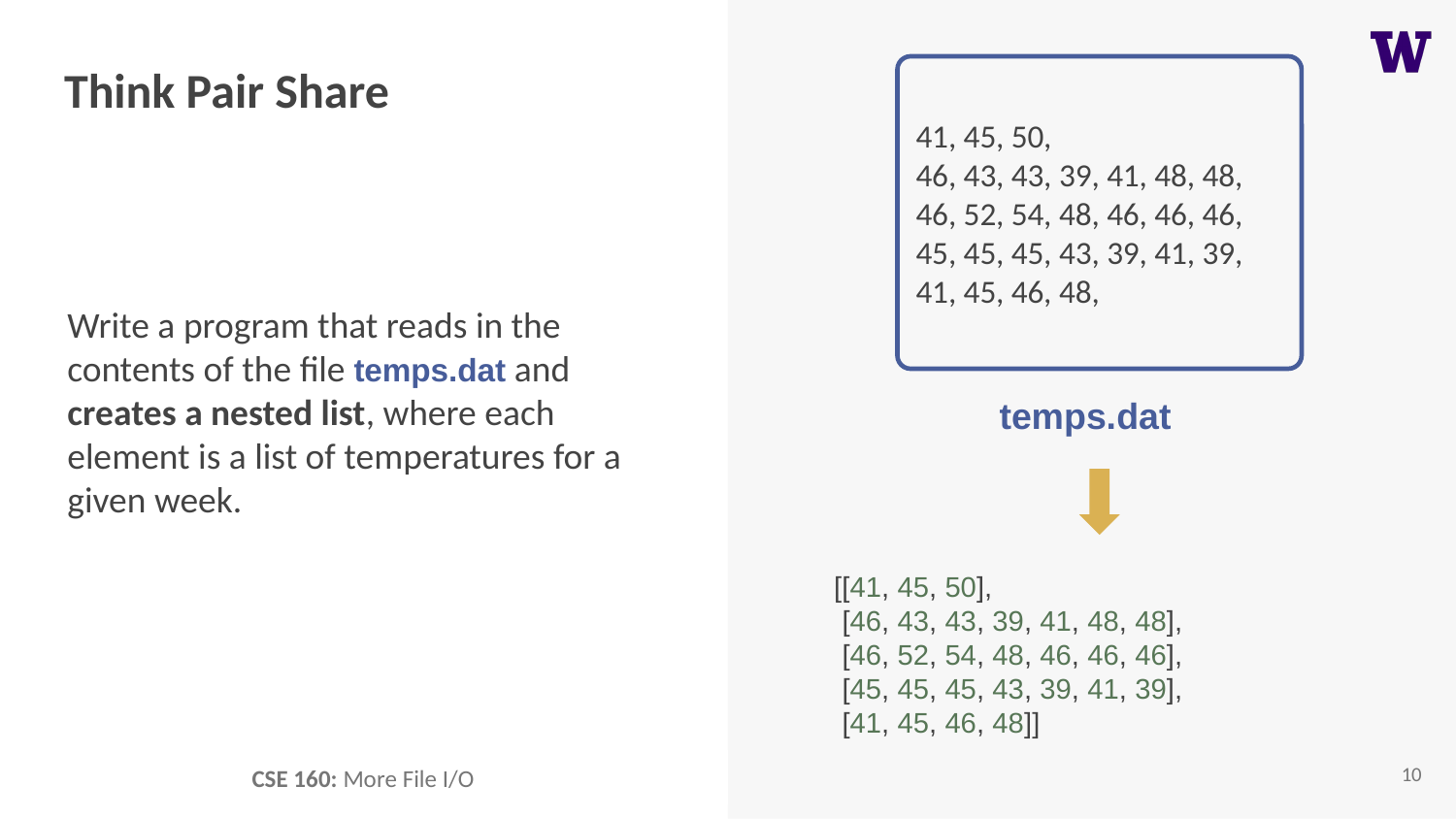

# Think Pair Share
41, 45, 50,
46, 43, 43, 39, 41, 48, 48,
46, 52, 54, 48, 46, 46, 46,
45, 45, 45, 43, 39, 41, 39,
41, 45, 46, 48,
temps.dat
Write a program that reads in the contents of the file temps.dat and creates a nested list, where each element is a list of temperatures for a given week.

[[41, 45, 50],
 [46, 43, 43, 39, 41, 48, 48],
 [46, 52, 54, 48, 46, 46, 46],
 [45, 45, 45, 43, 39, 41, 39],
 [41, 45, 46, 48]]
10